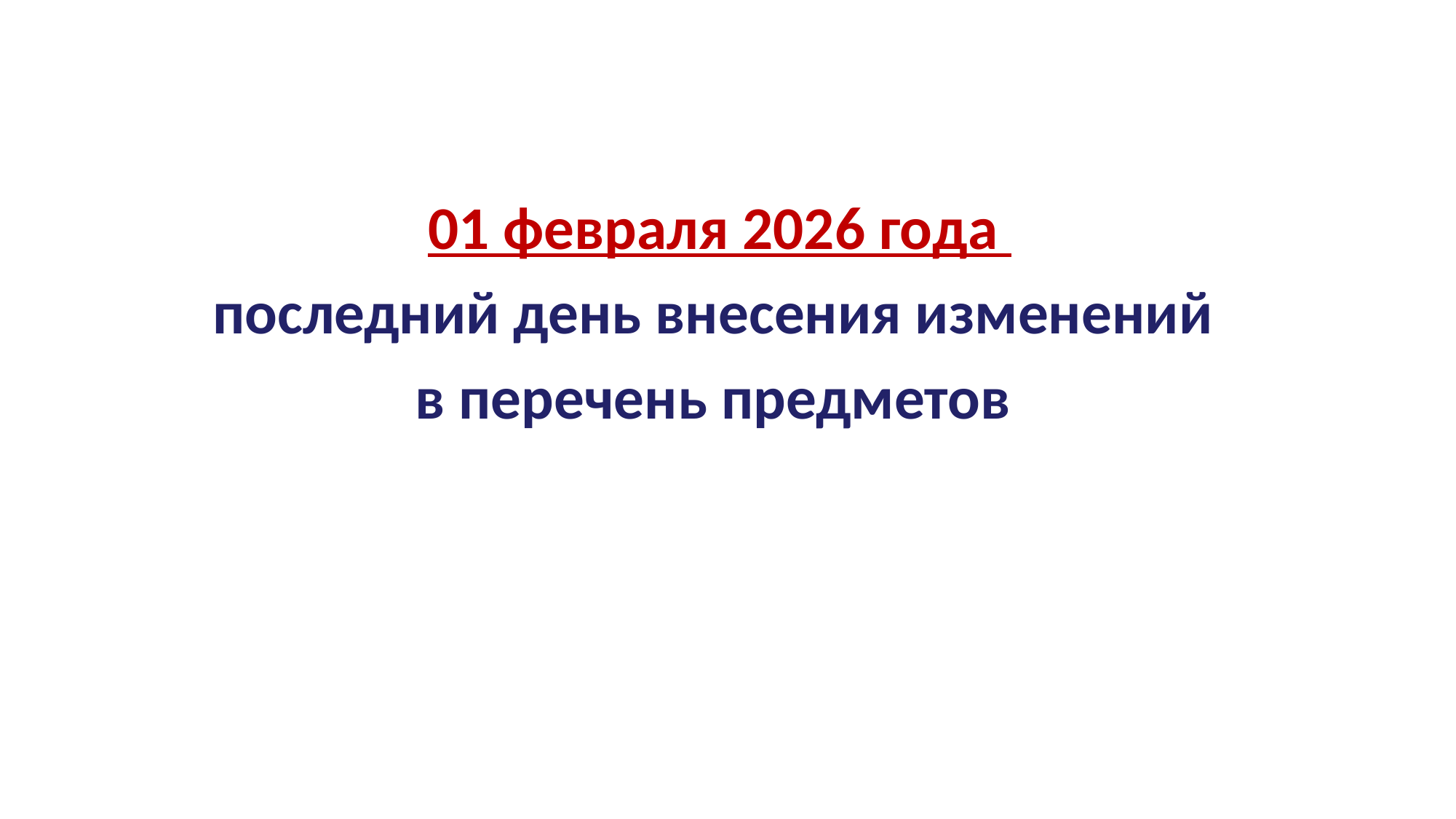

01 февраля 2026 года
последний день внесения изменений
в перечень предметов